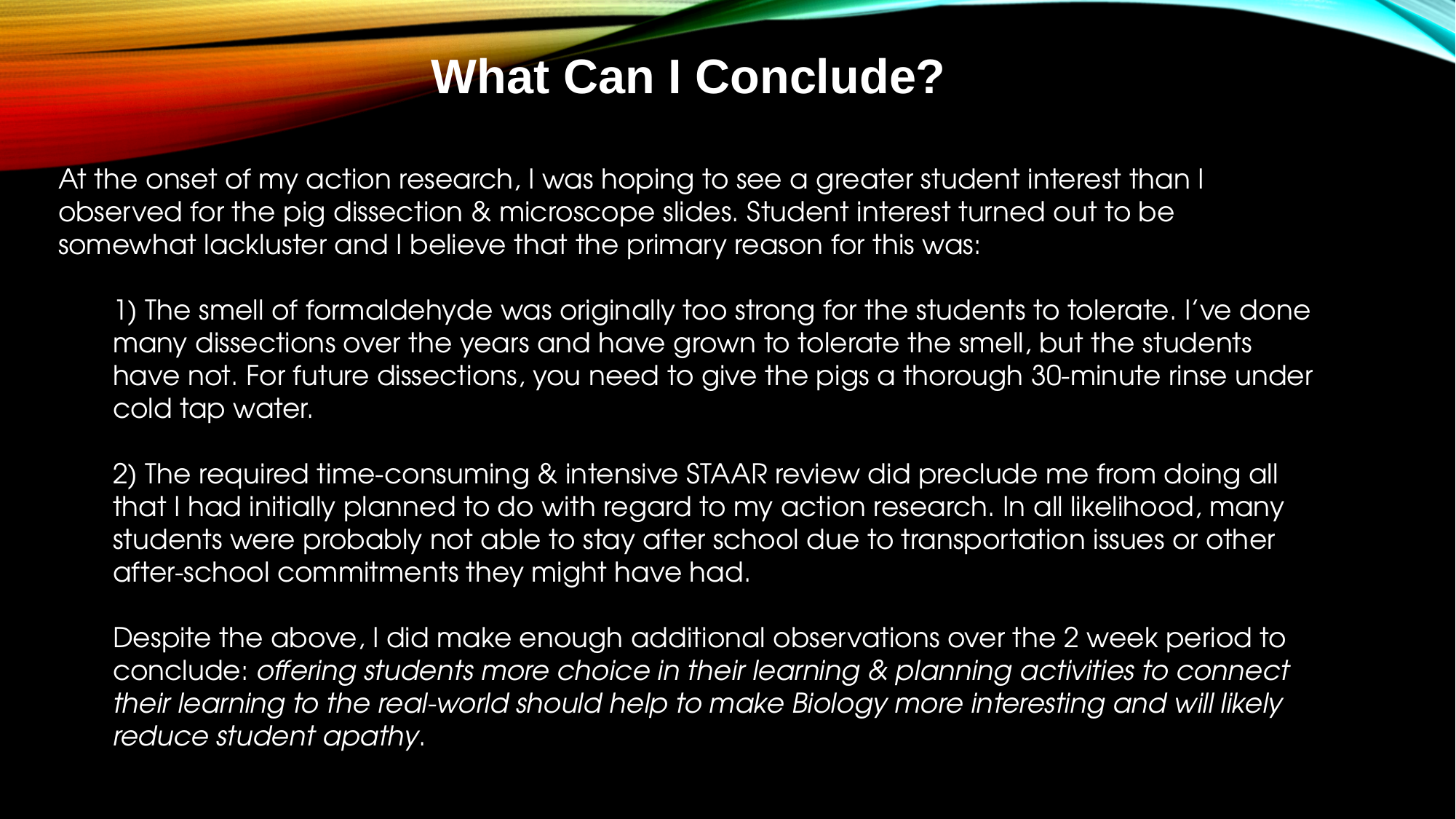

What Can I Conclude?

At the onset of my action research, I was hoping to see a greater student interest than I observed for the pig dissection & microscope slides. Student interest turned out to be somewhat lackluster and I believe that the primary reason for this was:

1) The smell of formaldehyde was originally too strong for the students to tolerate. I’ve done many dissections over the years and have grown to tolerate the smell, but the students have not. For future dissections, you need to give the pigs a thorough 30-minute rinse under cold tap water.

2) The required time-consuming & intensive STAAR review did preclude me from doing all that I had initially planned to do with regard to my action research. In all likelihood, many students were probably not able to stay after school due to transportation issues or other after-school commitments they might have had.

Despite the above, I did make enough additional observations over the 2 week period to conclude: offering students more choice in their learning & planning activities to connect their learning to the real-world should help to make Biology more interesting and will likely reduce student apathy.